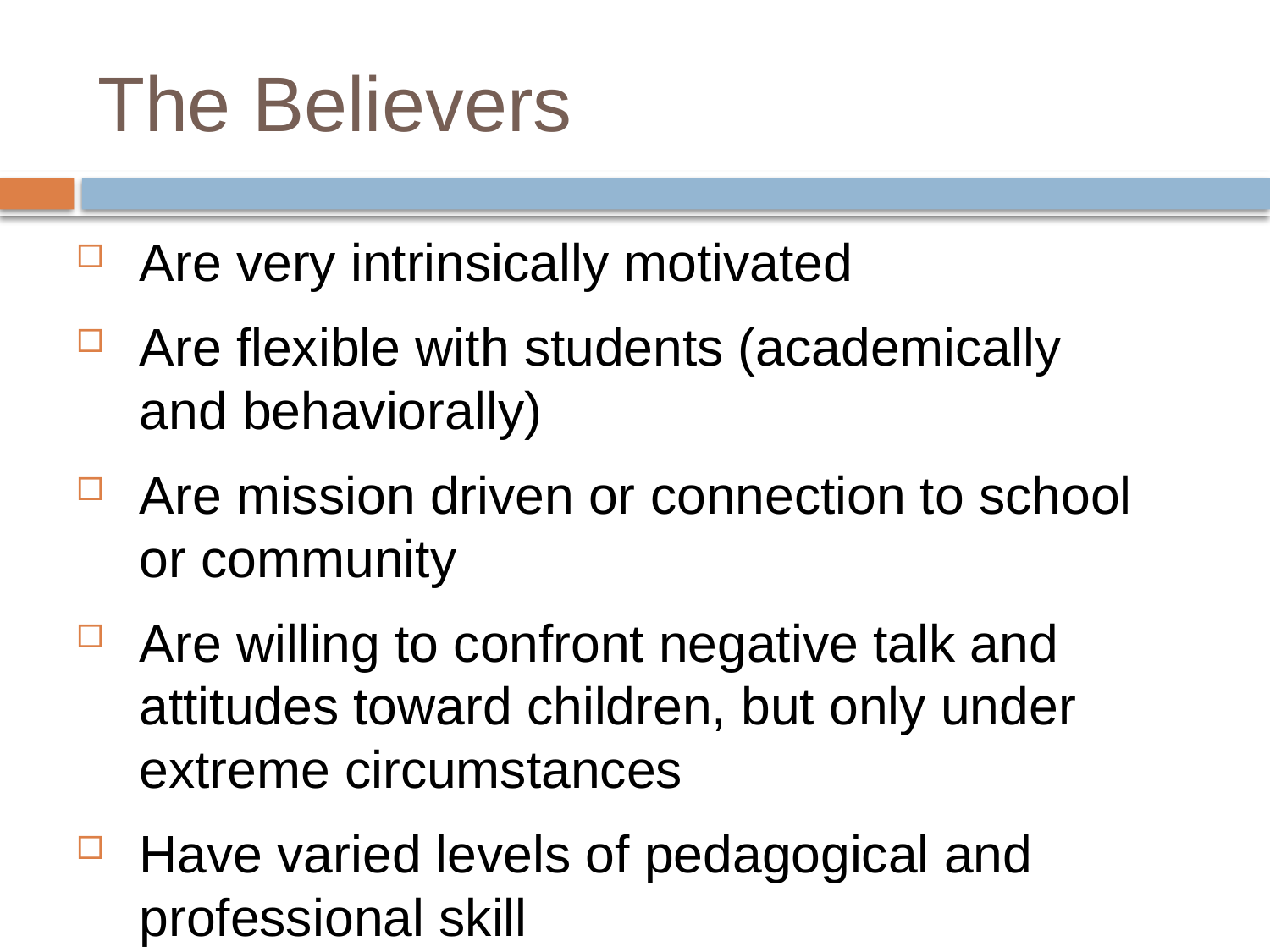

# The Believers
Are very intrinsically motivated
Are flexible with students (academically
and behaviorally)
Are mission driven or connection to school
or community
Are willing to confront negative talk and attitudes toward children, but only under extreme circumstances
Have varied levels of pedagogical and professional skill